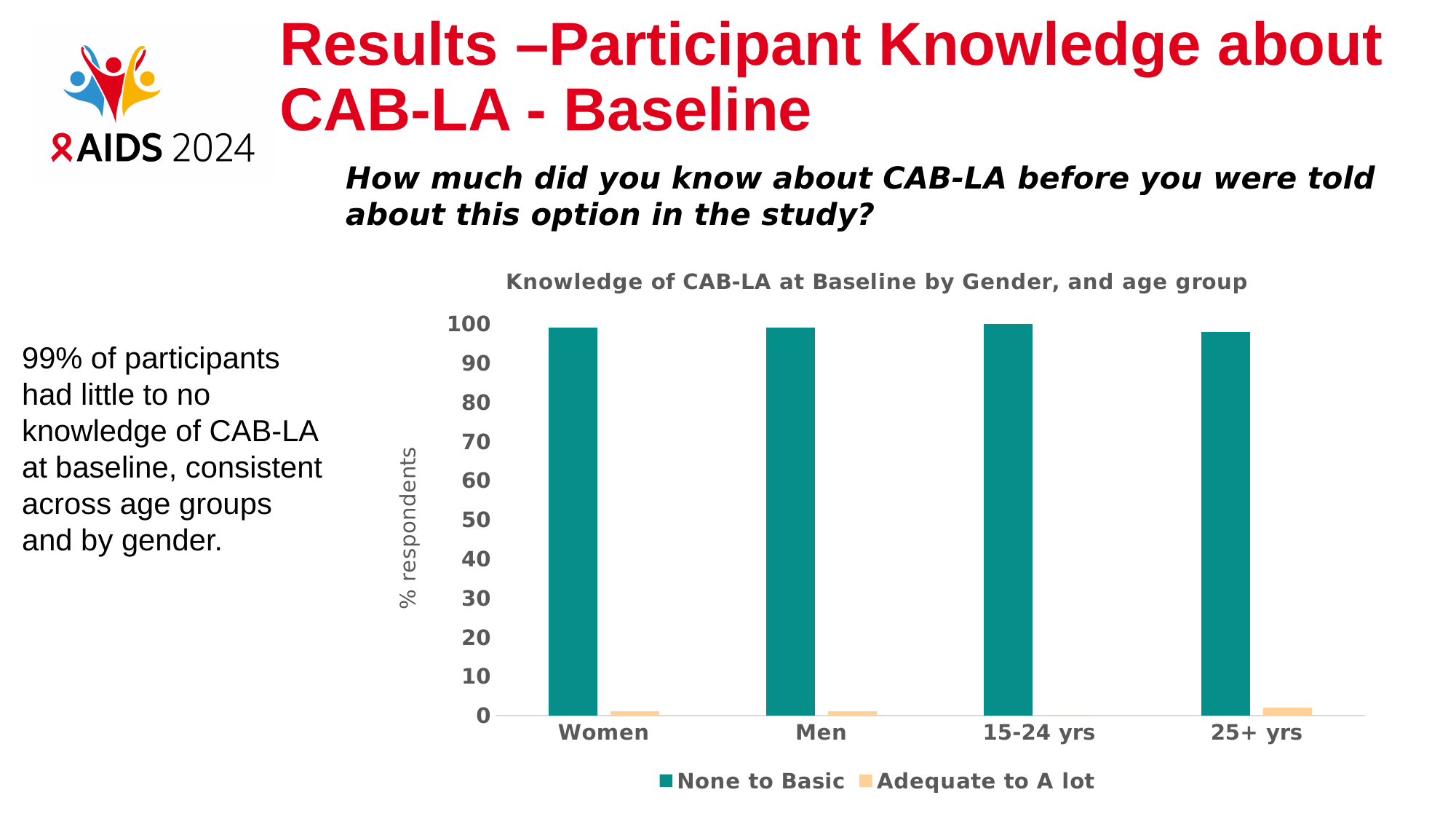

Results –Participant Knowledge about CAB-LA - Baseline
How much did you know about CAB-LA before you were told about this option in the study?

### Chart: Knowledge of CAB-LA at Baseline by Gender, and age group

| Category | None to Basic | Adequate to A lot |
|---|---|---|
| Women | 99.0 | 1.0 |
| Men | 99.0 | 1.0 |
| 15-24 yrs | 100.0 | 0.0 |
| 25+ yrs | 98.0 | 2.0 |
99% of participants had little to no knowledge of CAB-LA at baseline, consistent across age groups and by gender.